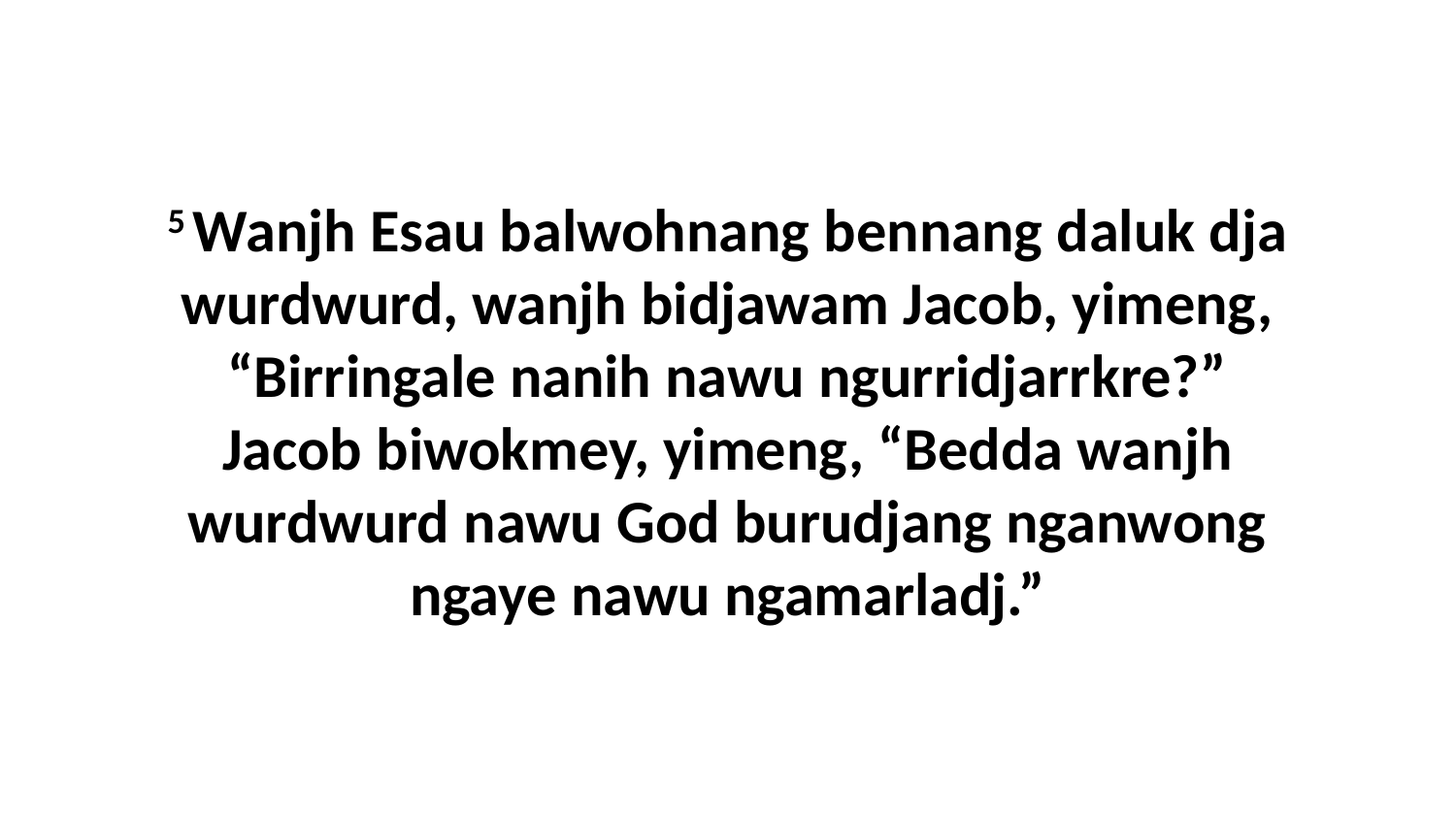

5 Wanjh Esau balwohnang bennang daluk dja wurdwurd, wanjh bidjawam Jacob, yimeng, “Birringale nanih nawu ngurridjarrkre?” Jacob biwokmey, yimeng, “Bedda wanjh wurdwurd nawu God burudjang nganwong ngaye nawu ngamarladj.”